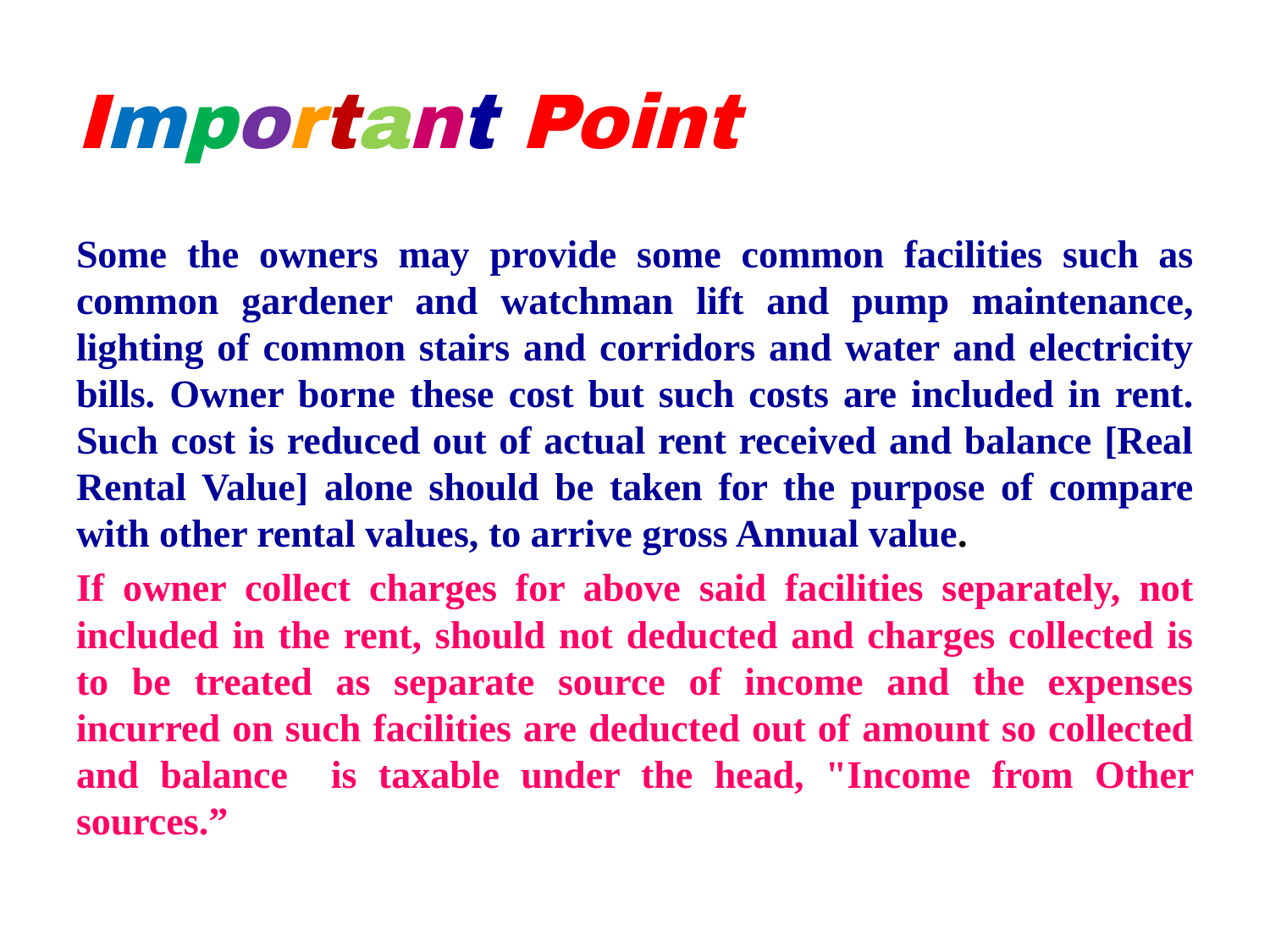

# Important Point
Some the owners may provide some common facilities such as common gardener and watchman lift and pump maintenance, lighting of common stairs and corridors and water and electricity bills. Owner borne these cost but such costs are included in rent. Such cost is reduced out of actual rent received and balance [Real Rental Value] alone should be taken for the purpose of compare with other rental values, to arrive gross Annual value.
If owner collect charges for above said facilities separately, not included in the rent, should not deducted and charges collected is to be treated as separate source of income and the expenses incurred on such facilities are deducted out of amount so collected and balance  is taxable under the head, "Income from Other sources.”